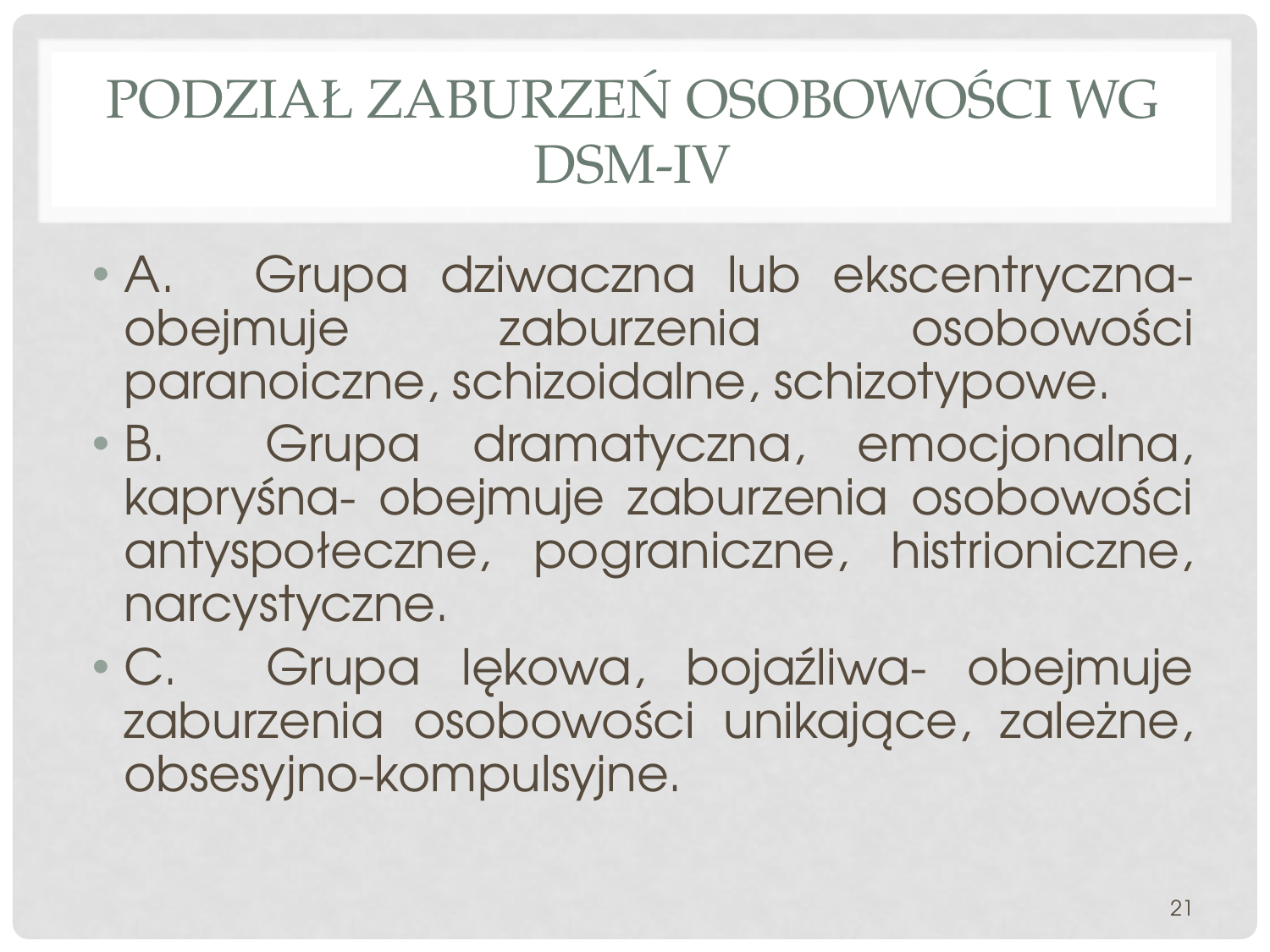

# Podział zaburzeń osobowości wg DSM-IV
A.     Grupa dziwaczna lub ekscentryczna- obejmuje zaburzenia osobowości paranoiczne, schizoidalne, schizotypowe.
B.     Grupa dramatyczna, emocjonalna, kapryśna- obejmuje zaburzenia osobowości antyspołeczne, pograniczne, histrioniczne, narcystyczne.
C.     Grupa lękowa, bojaźliwa- obejmuje zaburzenia osobowości unikające, zależne, obsesyjno-kompulsyjne.

21